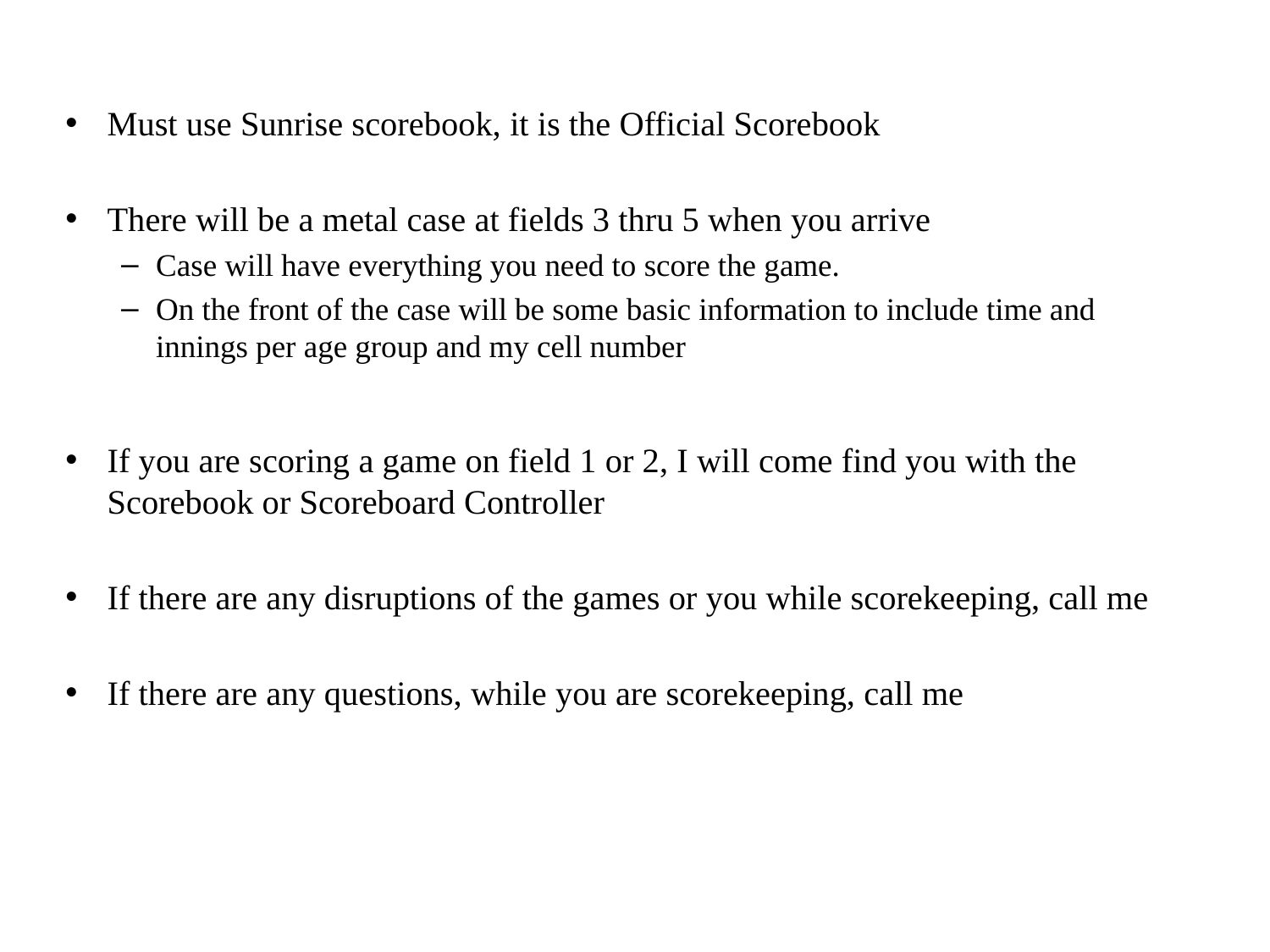

Must use Sunrise scorebook, it is the Official Scorebook

There will be a metal case at fields 3 thru 5 when you arrive
Case will have everything you need to score the game.
On the front of the case will be some basic information to include time and innings per age group and my cell number

If you are scoring a game on field 1 or 2, I will come find you with the Scorebook or Scoreboard Controller

If there are any disruptions of the games or you while scorekeeping, call me

If there are any questions, while you are scorekeeping, call me